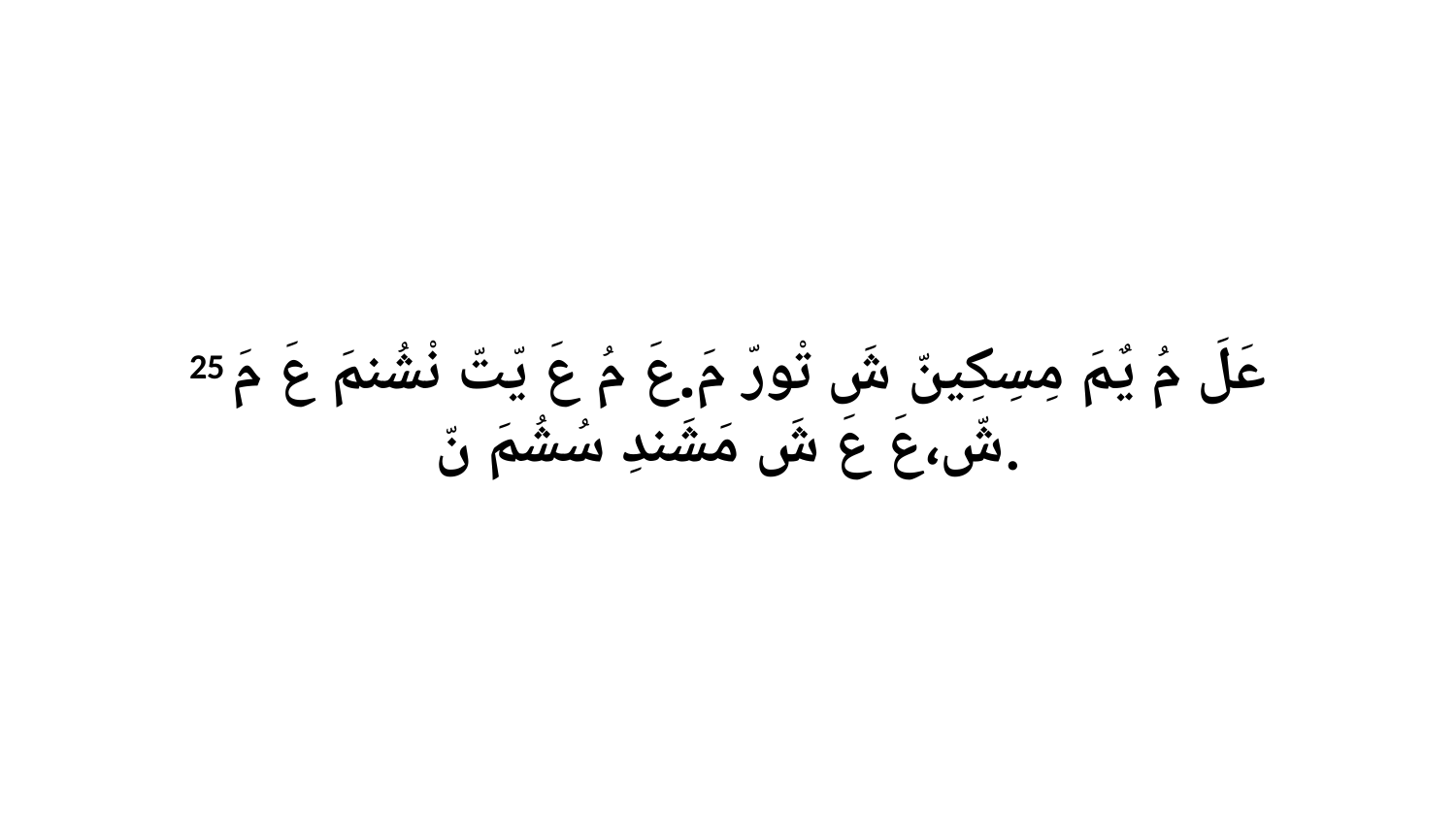

25 عَلَ مُ يٌمَ مِسِكِينّ شَ تْورّ مَ.عَ مُ عَ يّتّ نْشُنمَ عَ مَ شّ،عَ عَ شَ مَشَندِ سُشُمَ نّ.